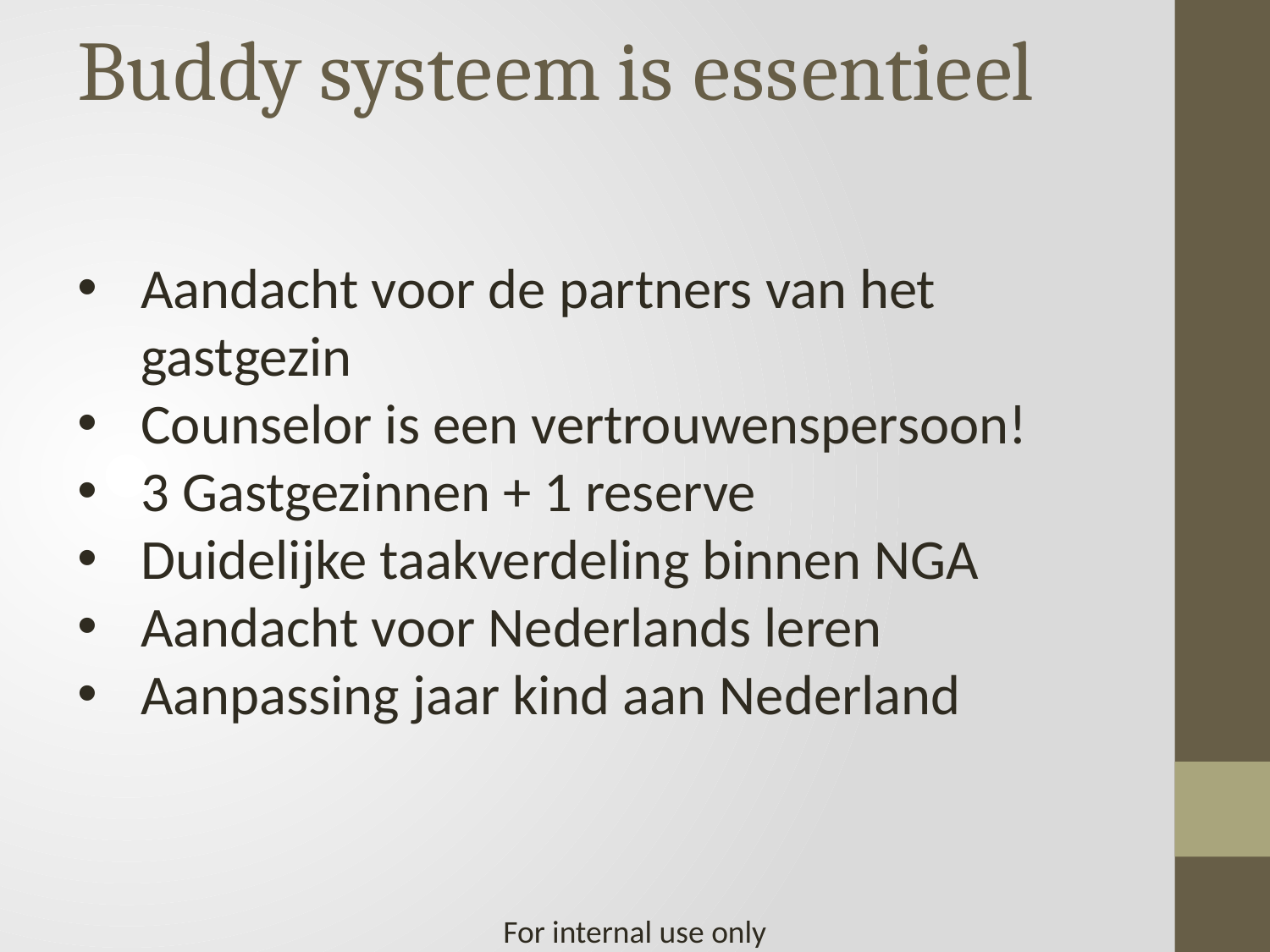

# Buddy systeem is essentieel
Aandacht voor de partners van het gastgezin
Counselor is een vertrouwenspersoon!
3 Gastgezinnen + 1 reserve
Duidelijke taakverdeling binnen NGA
Aandacht voor Nederlands leren
Aanpassing jaar kind aan Nederland